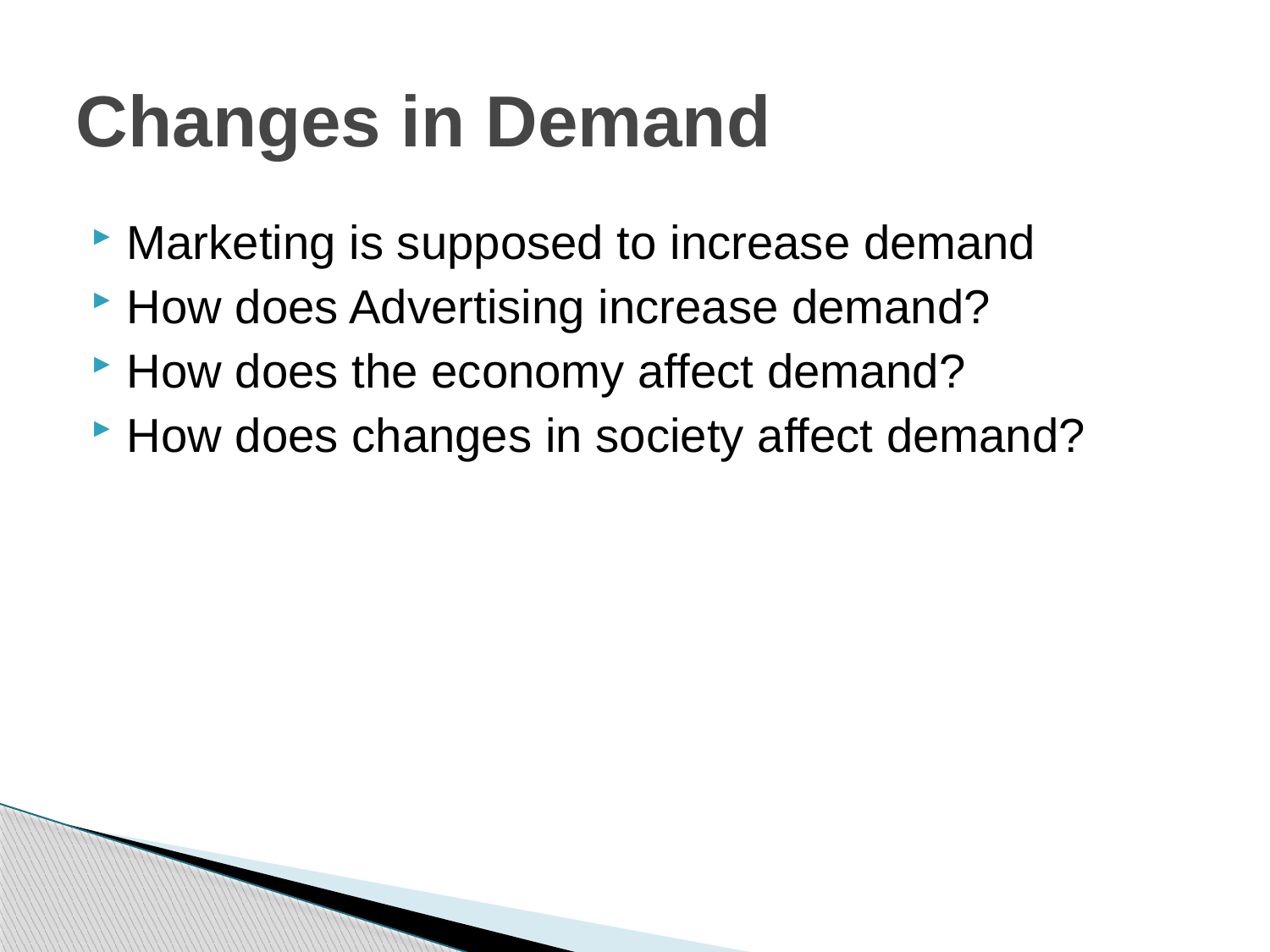

# Changes in Demand
Marketing is supposed to increase demand
How does Advertising increase demand?
How does the economy affect demand?
How does changes in society affect demand?